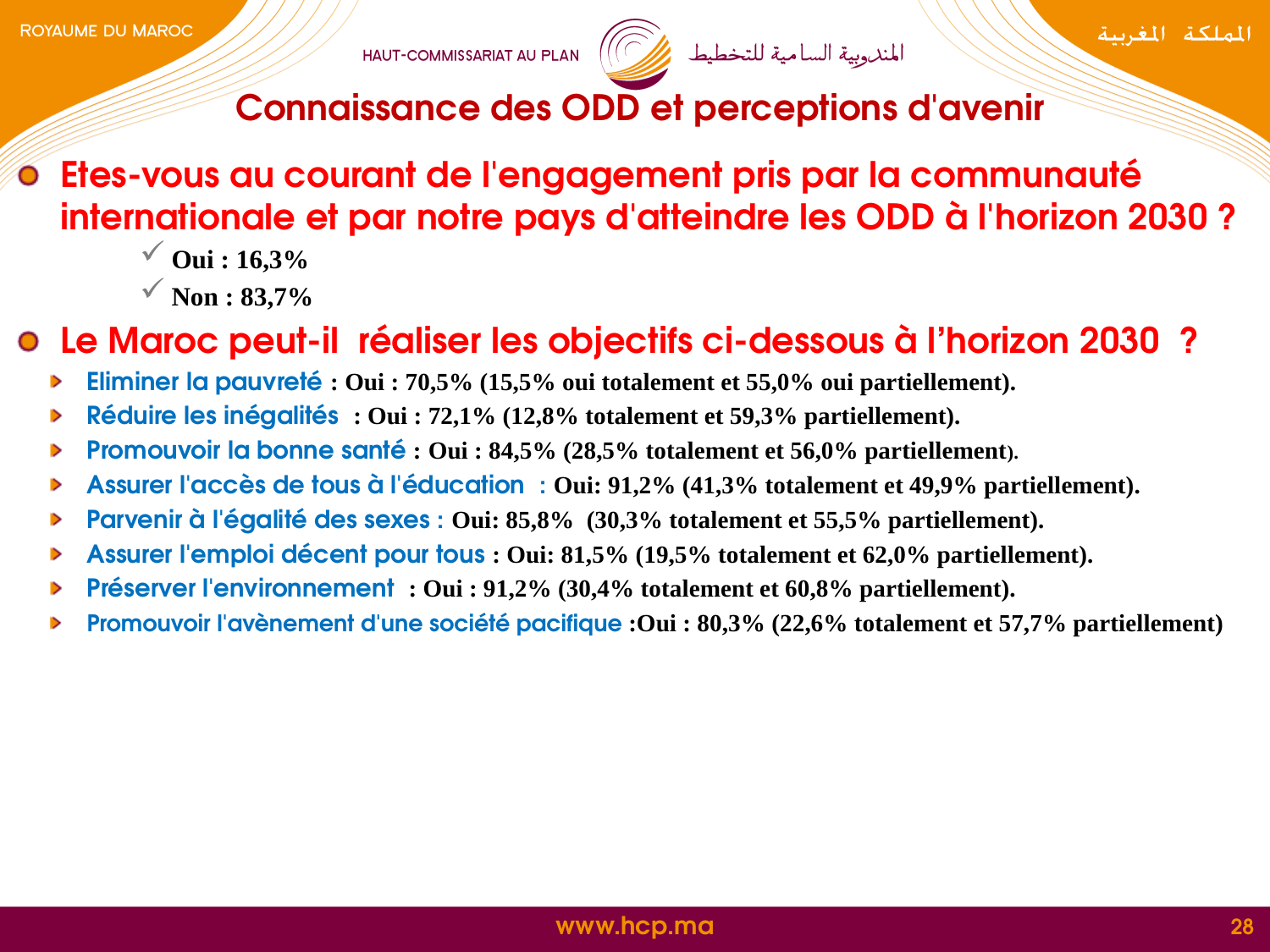

# Connaissance des ODD et perceptions d'avenir
Etes-vous au courant de l'engagement pris par la communauté internationale et par notre pays d'atteindre les ODD à l'horizon 2030 ?
Oui : 16,3%
Non : 83,7%
Le Maroc peut-il  réaliser les objectifs ci-dessous à l’horizon 2030  ?
Eliminer la pauvreté : Oui : 70,5% (15,5% oui totalement et 55,0% oui partiellement).
Réduire les inégalités  : Oui : 72,1% (12,8% totalement et 59,3% partiellement).
Promouvoir la bonne santé : Oui : 84,5% (28,5% totalement et 56,0% partiellement).
Assurer l'accès de tous à l'éducation  : Oui: 91,2% (41,3% totalement et 49,9% partiellement).
Parvenir à l'égalité des sexes : Oui: 85,8%  (30,3% totalement et 55,5% partiellement).
Assurer l'emploi décent pour tous : Oui: 81,5% (19,5% totalement et 62,0% partiellement).
Préserver l'environnement  : Oui : 91,2% (30,4% totalement et 60,8% partiellement).
Promouvoir l'avènement d'une société pacifique :Oui : 80,3% (22,6% totalement et 57,7% partiellement)

28